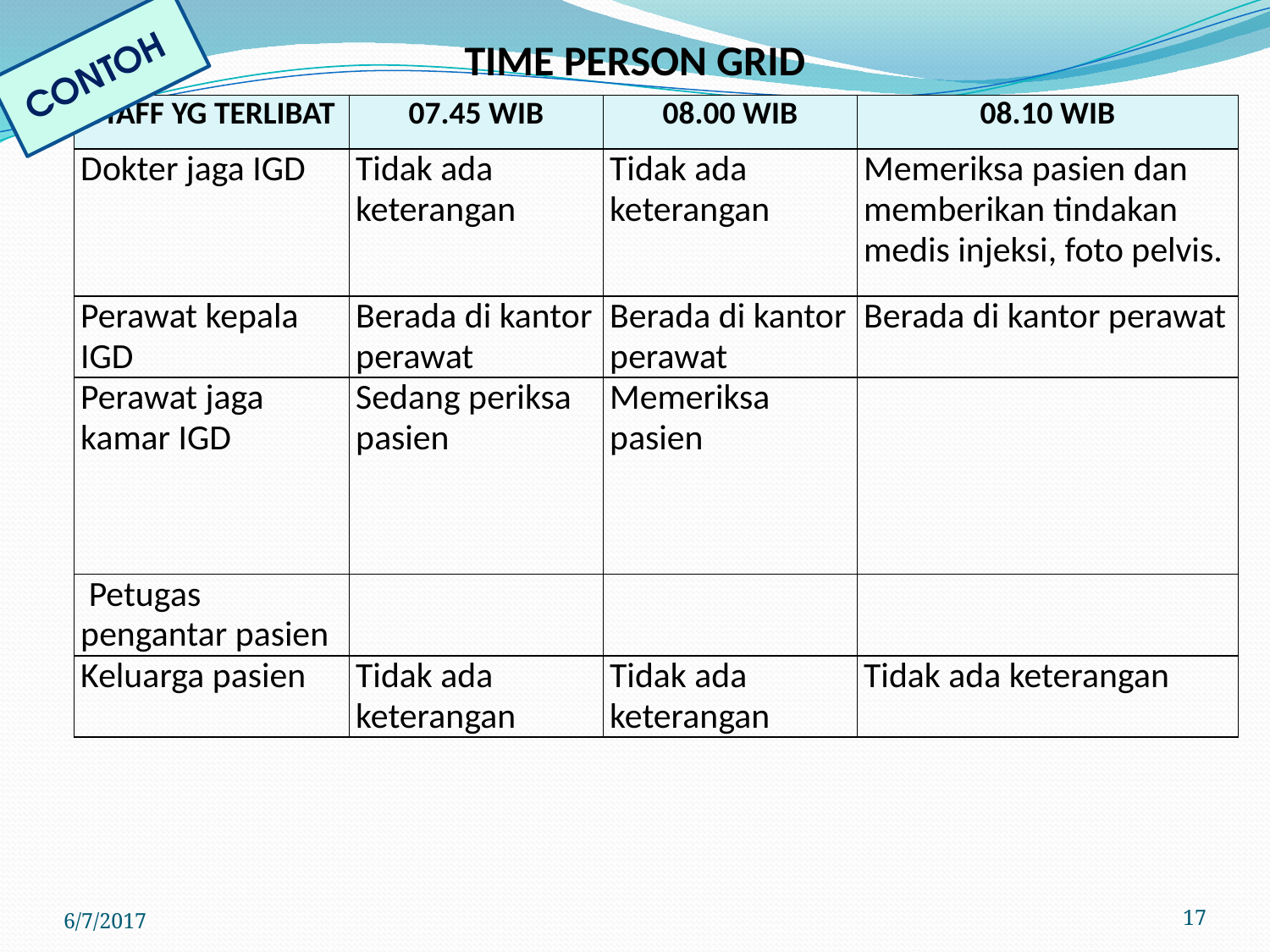

TIME PERSON GRID
CONTOH
| STAFF YG TERLIBAT | 07.45 WIB | 08.00 WIB | 08.10 WIB |
| --- | --- | --- | --- |
| Dokter jaga IGD | Tidak ada keterangan | Tidak ada keterangan | Memeriksa pasien dan memberikan tindakan medis injeksi, foto pelvis. |
| Perawat kepala IGD | Berada di kantor perawat | Berada di kantor perawat | Berada di kantor perawat |
| Perawat jaga kamar IGD | Sedang periksa pasien | Memeriksa pasien |  |
| Petugas pengantar pasien |  |  |  |
| Keluarga pasien | Tidak ada keterangan | Tidak ada keterangan | Tidak ada keterangan |
6/7/2017
17